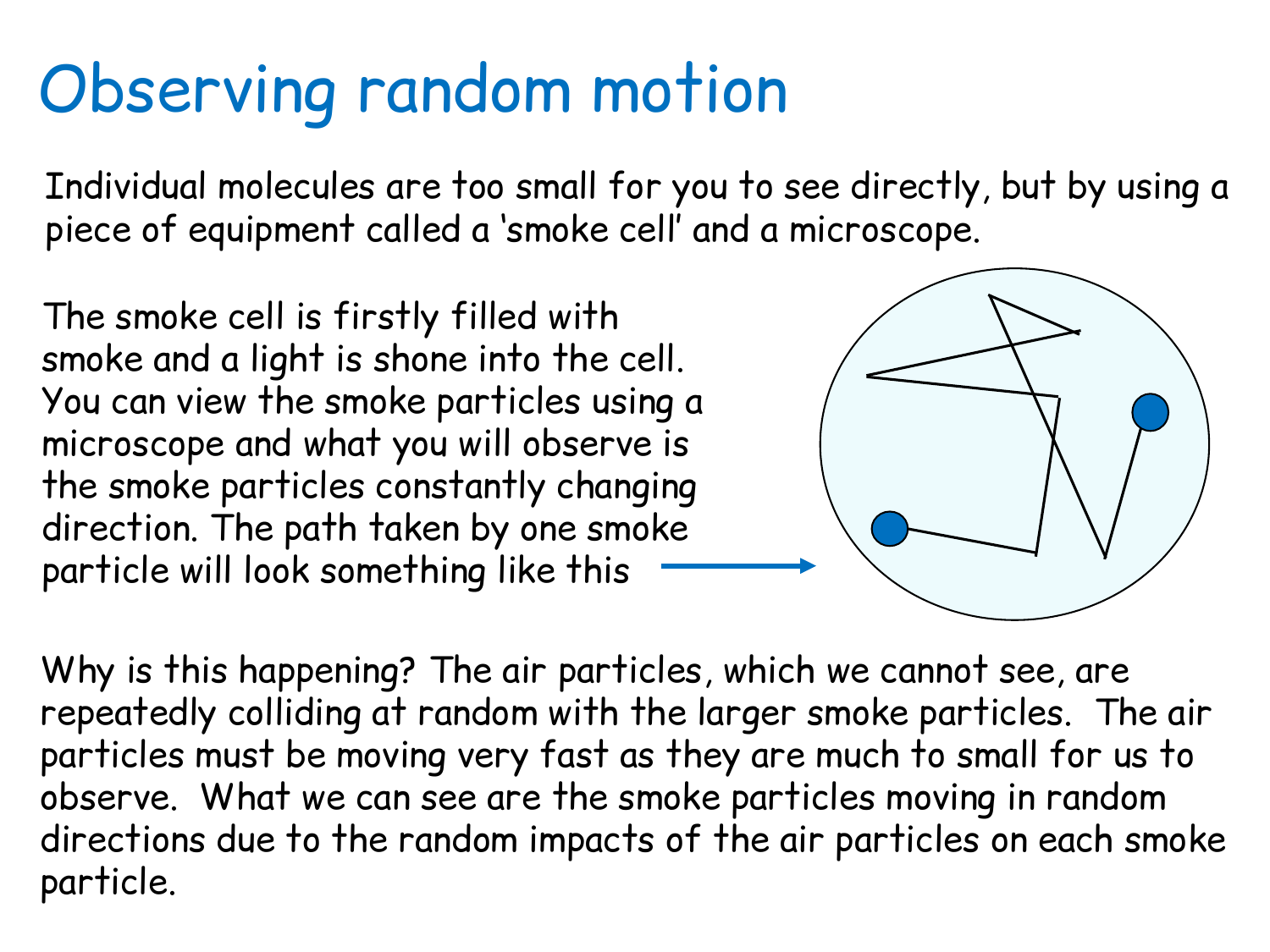

Observing random motion
Individual molecules are too small for you to see directly, but by using a piece of equipment called a ‘smoke cell’ and a microscope.

The smoke cell is firstly filled with smoke and a light is shone into the cell.  You can view the smoke particles using a microscope and what you will observe is the smoke particles constantly changing direction. The path taken by one smoke particle will look something like this

Why is this happening? The air particles, which we cannot see, are repeatedly colliding at random with the larger smoke particles.  The air particles must be moving very fast as they are much to small for us to observe.  What we can see are the smoke particles moving in random directions due to the random impacts of the air particles on each smoke particle.